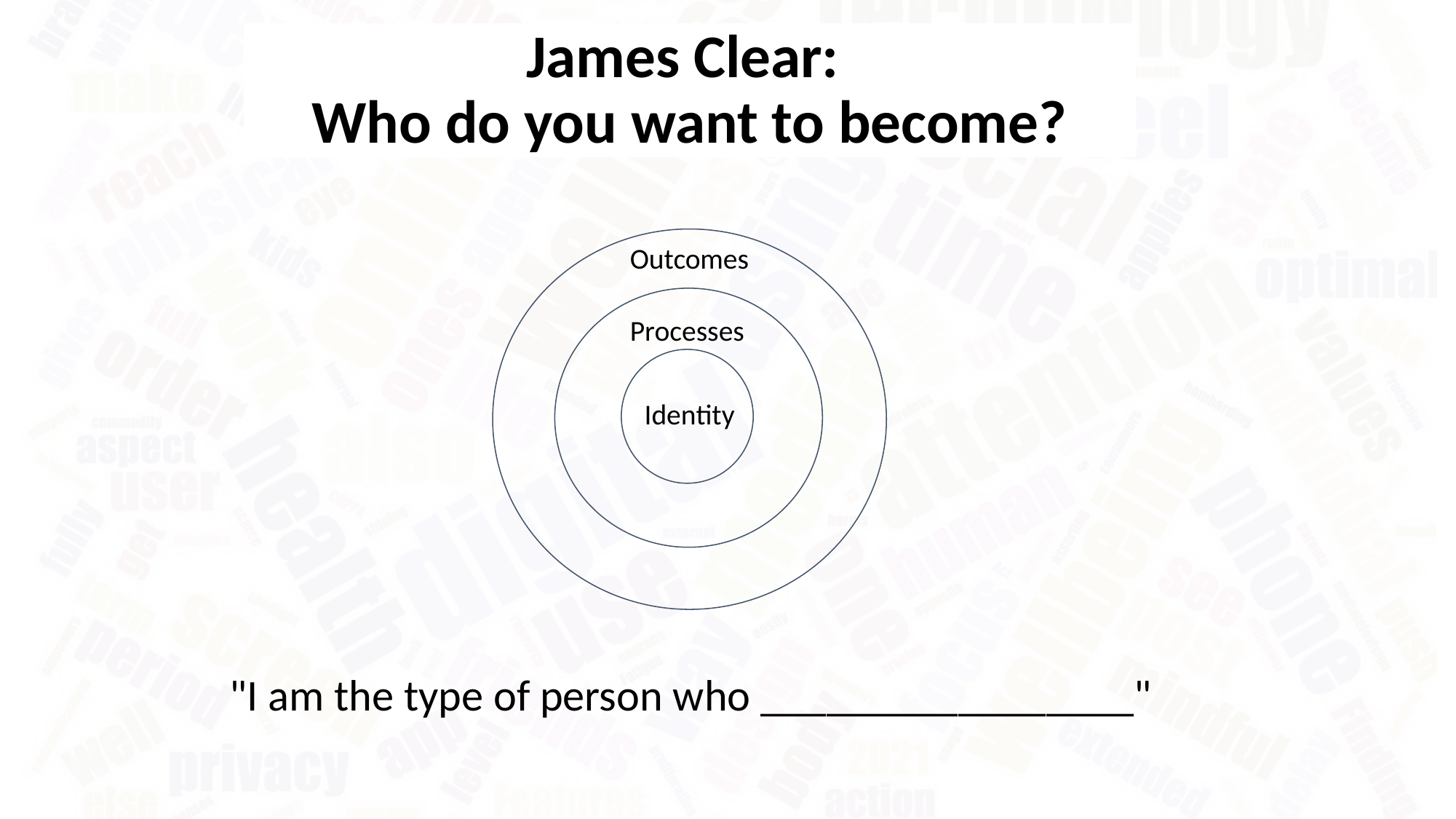

James Clear:
Who do you want to become?

Outcomes

Processes

Identity
"I am the type of person who _________________"